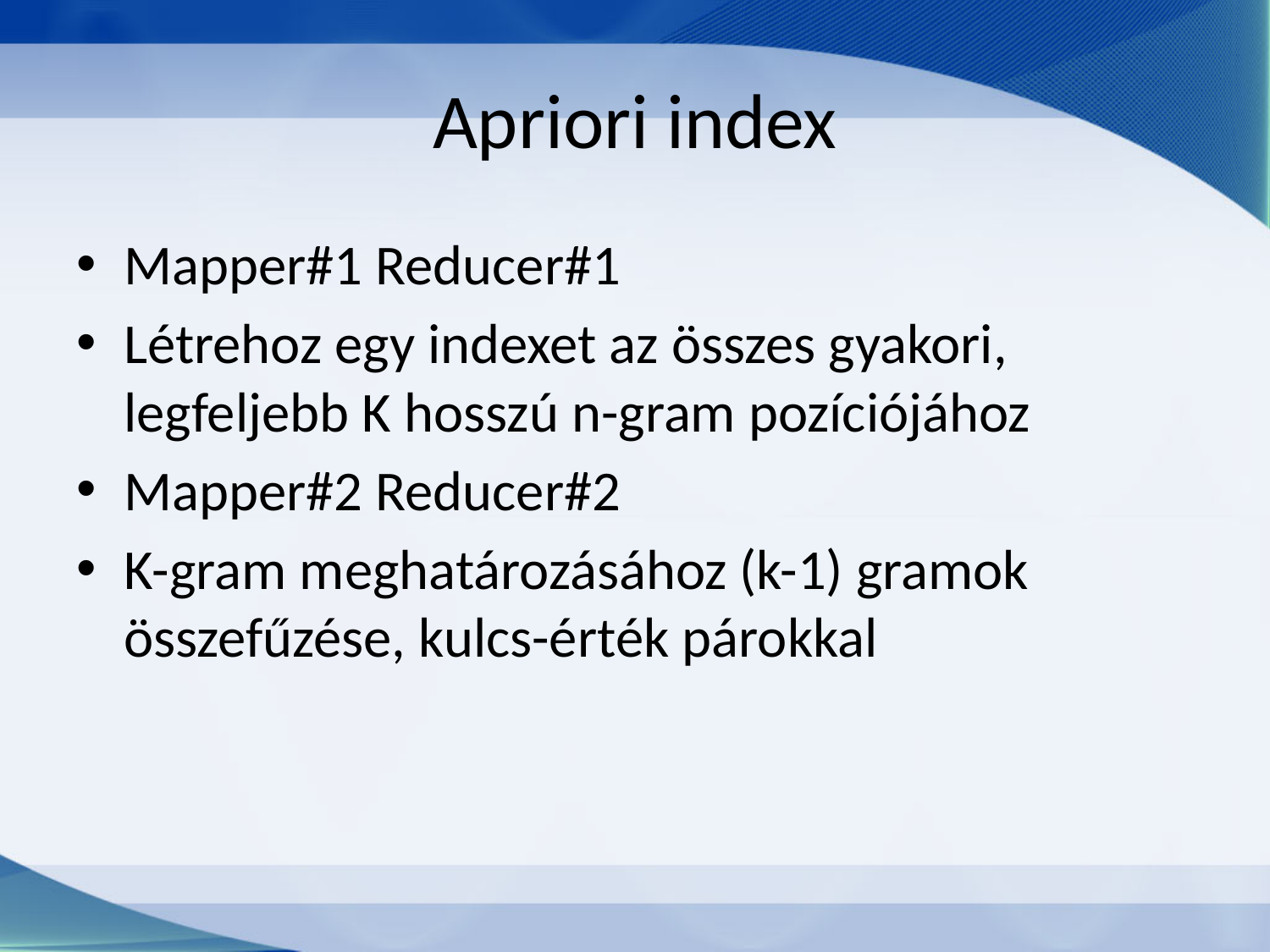

# Apriori index
Mapper#1 Reducer#1
Létrehoz egy indexet az összes gyakori, legfeljebb K hosszú n-gram pozíciójához
Mapper#2 Reducer#2
K-gram meghatározásához (k-1) gramok összefűzése, kulcs-érték párokkal